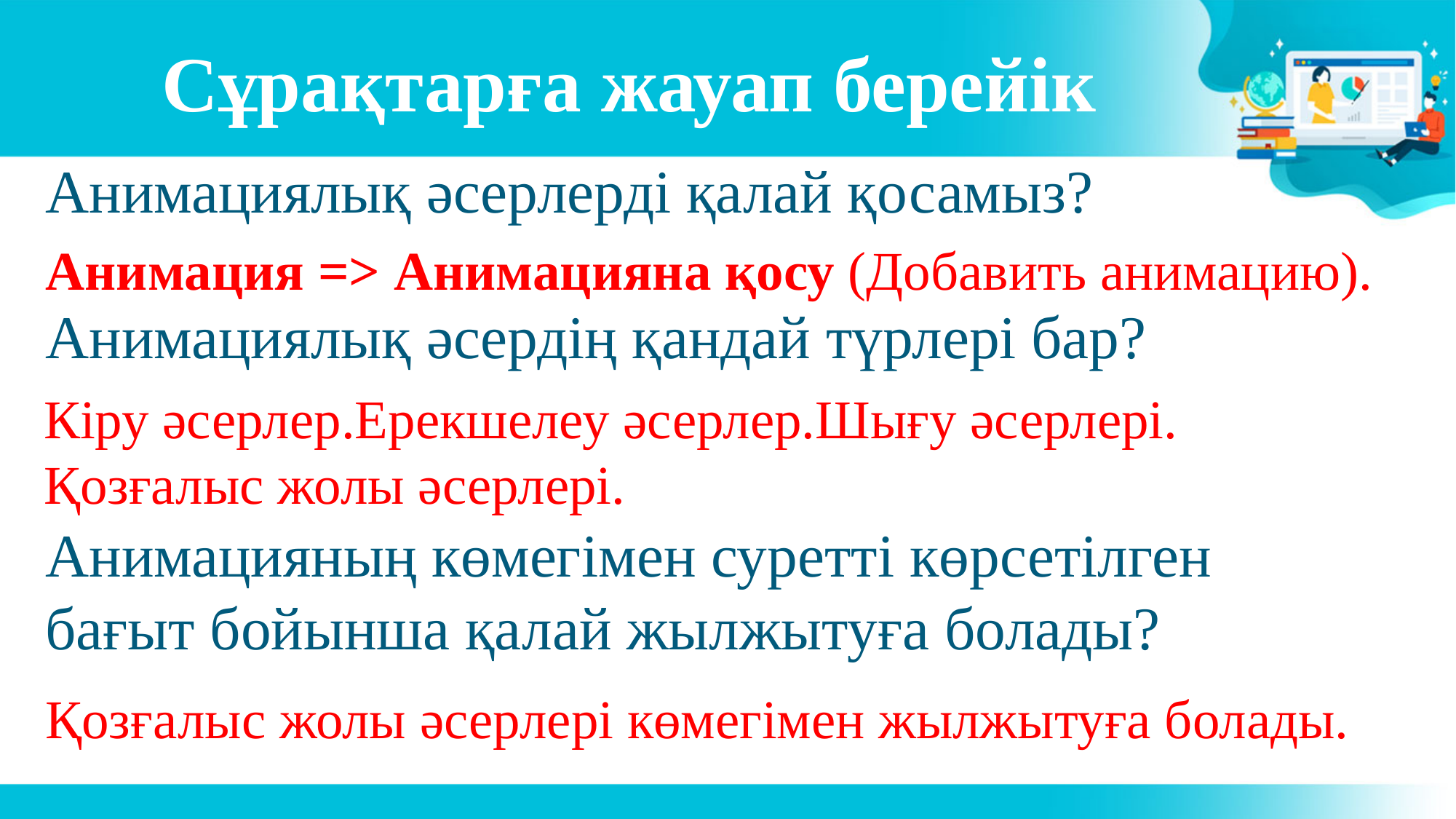

# Сұрақтарға жауап берейік
Анимациялық әсерлерді қалай қосамыз?

Анимациялық әсердің қандай түрлері бар?

Анимацияның көмегімен суретті көрсетілген бағыт бойынша қалай жылжытуға болады?
Анимация => Анимацияна қосу (Добавить анимацию).
Кіру әсерлер.Ерекшелеу әсерлер.Шығу әсерлері. Қозғалыс жолы әсерлері.
Қозғалыс жолы әсерлері көмегімен жылжытуға болады.